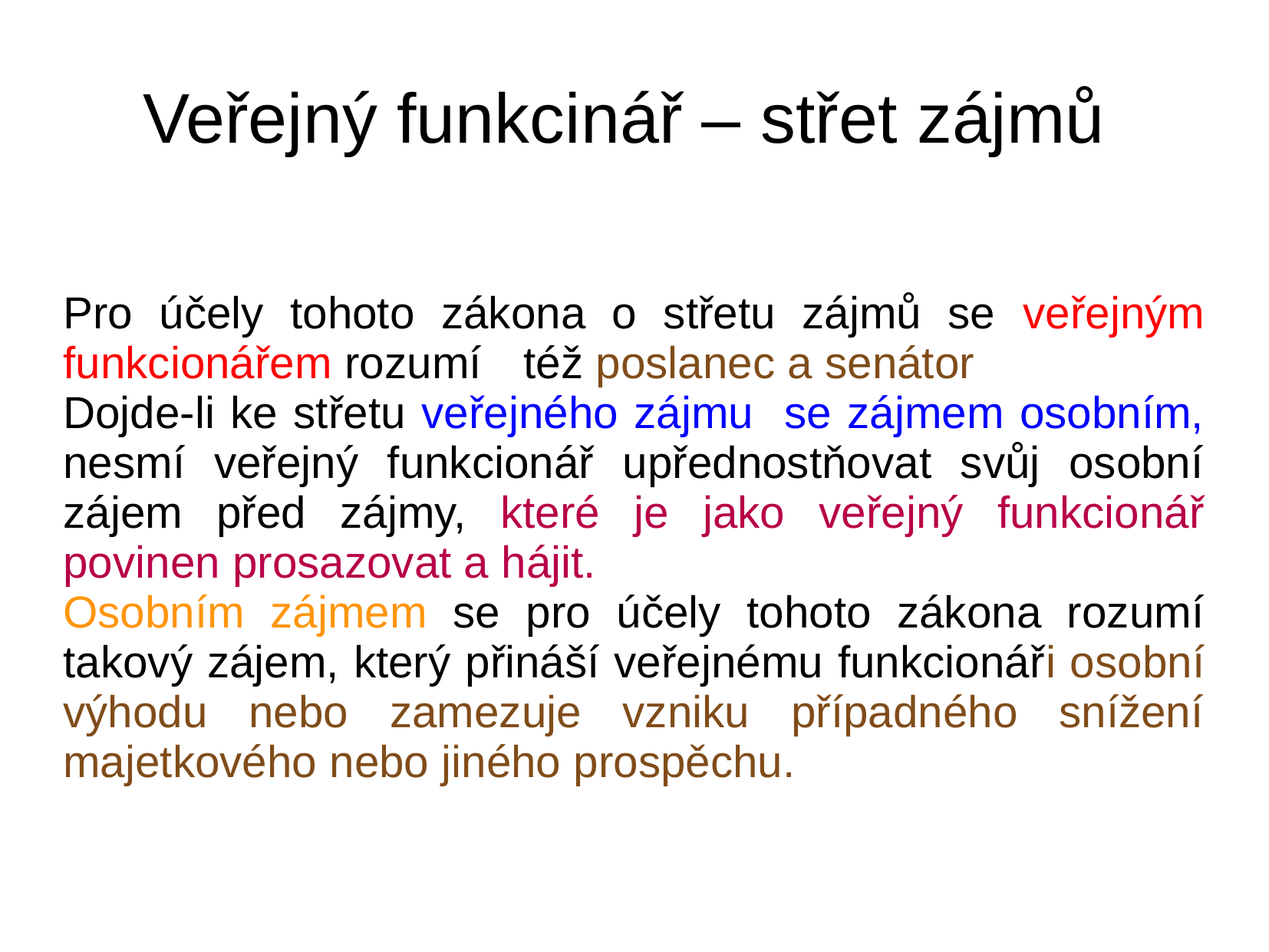

# Veřejný funkcinář – střet zájmů
Pro účely tohoto zákona o střetu zájmů se veřejným funkcionářem rozumí	též poslanec a senátor
Dojde-li ke střetu veřejného zájmu  se zájmem osobním, nesmí veřejný funkcionář upřednostňovat svůj osobní zájem před zájmy, které je jako veřejný funkcionář povinen prosazovat a hájit.
Osobním zájmem se pro účely tohoto zákona rozumí takový zájem, který přináší veřejnému funkcionáři osobní výhodu nebo zamezuje vzniku případného snížení majetkového nebo jiného prospěchu.